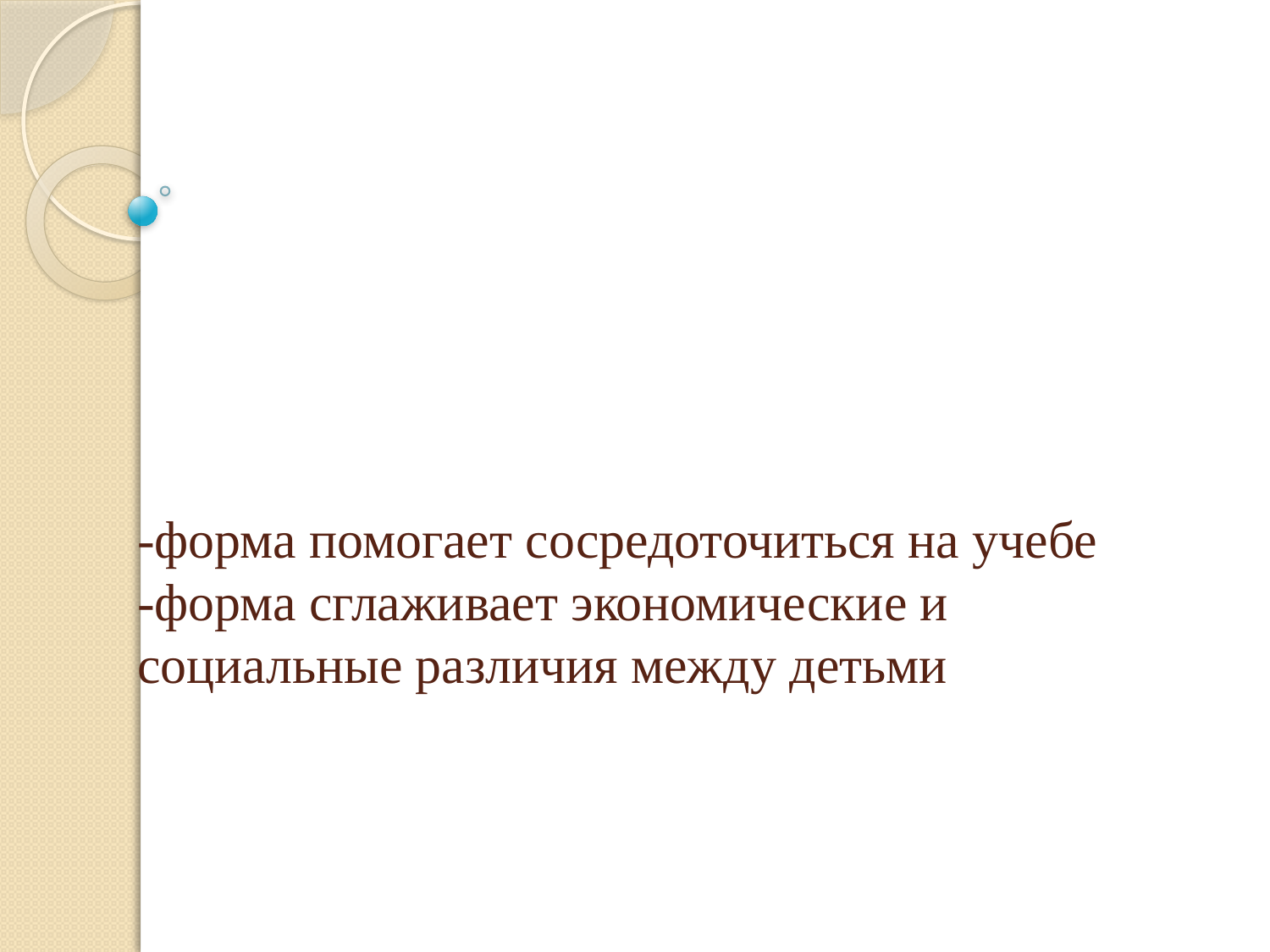

# -форма помогает сосредоточиться на учебе -форма сглаживает экономические и социальные различия между детьми